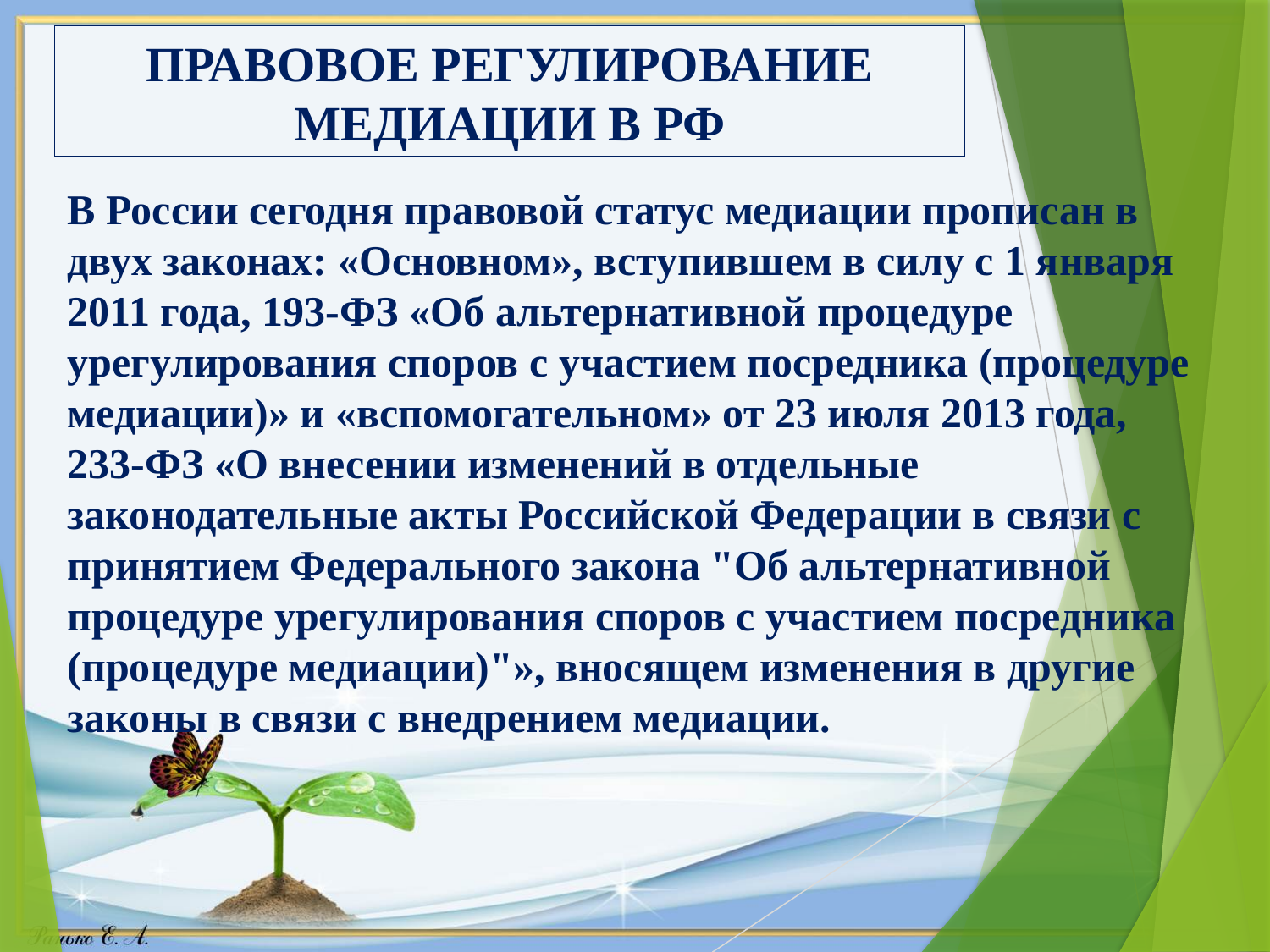

# ПРАВОВОЕ РЕГУЛИРОВАНИЕ МЕДИАЦИИ В РФ
В России сегодня правовой статус медиации прописан в двух законах: «Основном», вступившем в силу с 1 января 2011 года, 193-ФЗ «Об альтернативной процедуре урегулирования споров с участием посредника (процедуре медиации)» и «вспомогательном» от 23 июля 2013 года, 233-ФЗ «О внесении изменений в отдельные законодательные акты Российской Федерации в связи с принятием Федерального закона "Об альтернативной процедуре урегулирования споров с участием посредника (процедуре медиации)"», вносящем изменения в другие законы в связи с внедрением медиации.